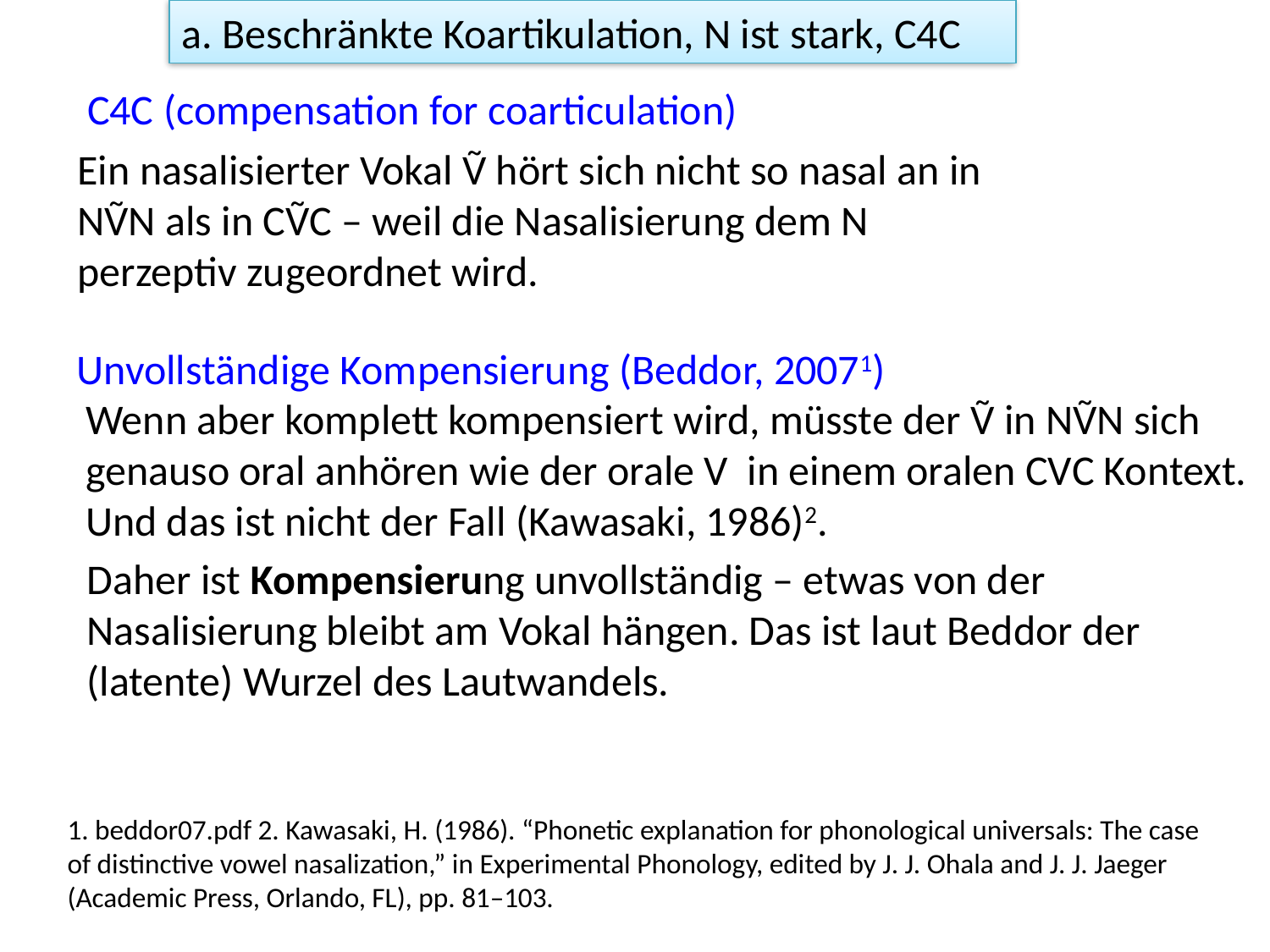

a. Beschränkte Koartikulation, N ist stark, C4C
C4C (compensation for coarticulation)
Ein nasalisierter Vokal Ṽ hört sich nicht so nasal an in NṼN als in CṼC – weil die Nasalisierung dem N perzeptiv zugeordnet wird.
Unvollständige Kompensierung (Beddor, 20071)
Wenn aber komplett kompensiert wird, müsste der Ṽ in NṼN sich genauso oral anhören wie der orale V  in einem oralen CVC Kontext. Und das ist nicht der Fall (Kawasaki, 1986)2.
Daher ist Kompensierung unvollständig – etwas von der Nasalisierung bleibt am Vokal hängen. Das ist laut Beddor der (latente) Wurzel des Lautwandels.
1. beddor07.pdf 2. Kawasaki, H. (1986). “Phonetic explanation for phonological universals: The case of distinctive vowel nasalization,” in Experimental Phonology, edited by J. J. Ohala and J. J. Jaeger (Academic Press, Orlando, FL), pp. 81–103.